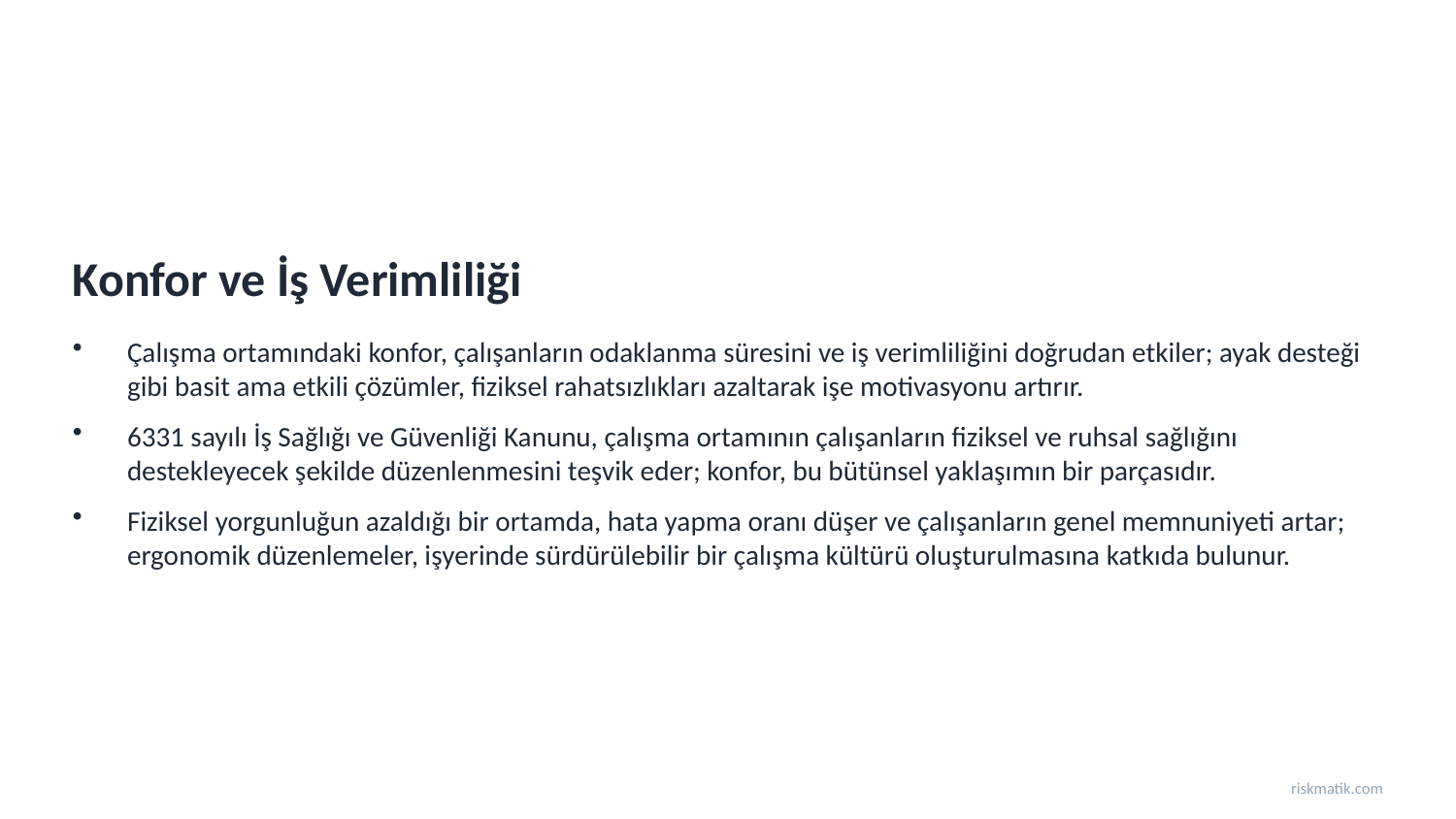

Konfor ve İş Verimliliği
Çalışma ortamındaki konfor, çalışanların odaklanma süresini ve iş verimliliğini doğrudan etkiler; ayak desteği gibi basit ama etkili çözümler, fiziksel rahatsızlıkları azaltarak işe motivasyonu artırır.
6331 sayılı İş Sağlığı ve Güvenliği Kanunu, çalışma ortamının çalışanların fiziksel ve ruhsal sağlığını destekleyecek şekilde düzenlenmesini teşvik eder; konfor, bu bütünsel yaklaşımın bir parçasıdır.
Fiziksel yorgunluğun azaldığı bir ortamda, hata yapma oranı düşer ve çalışanların genel memnuniyeti artar; ergonomik düzenlemeler, işyerinde sürdürülebilir bir çalışma kültürü oluşturulmasına katkıda bulunur.
riskmatik.com